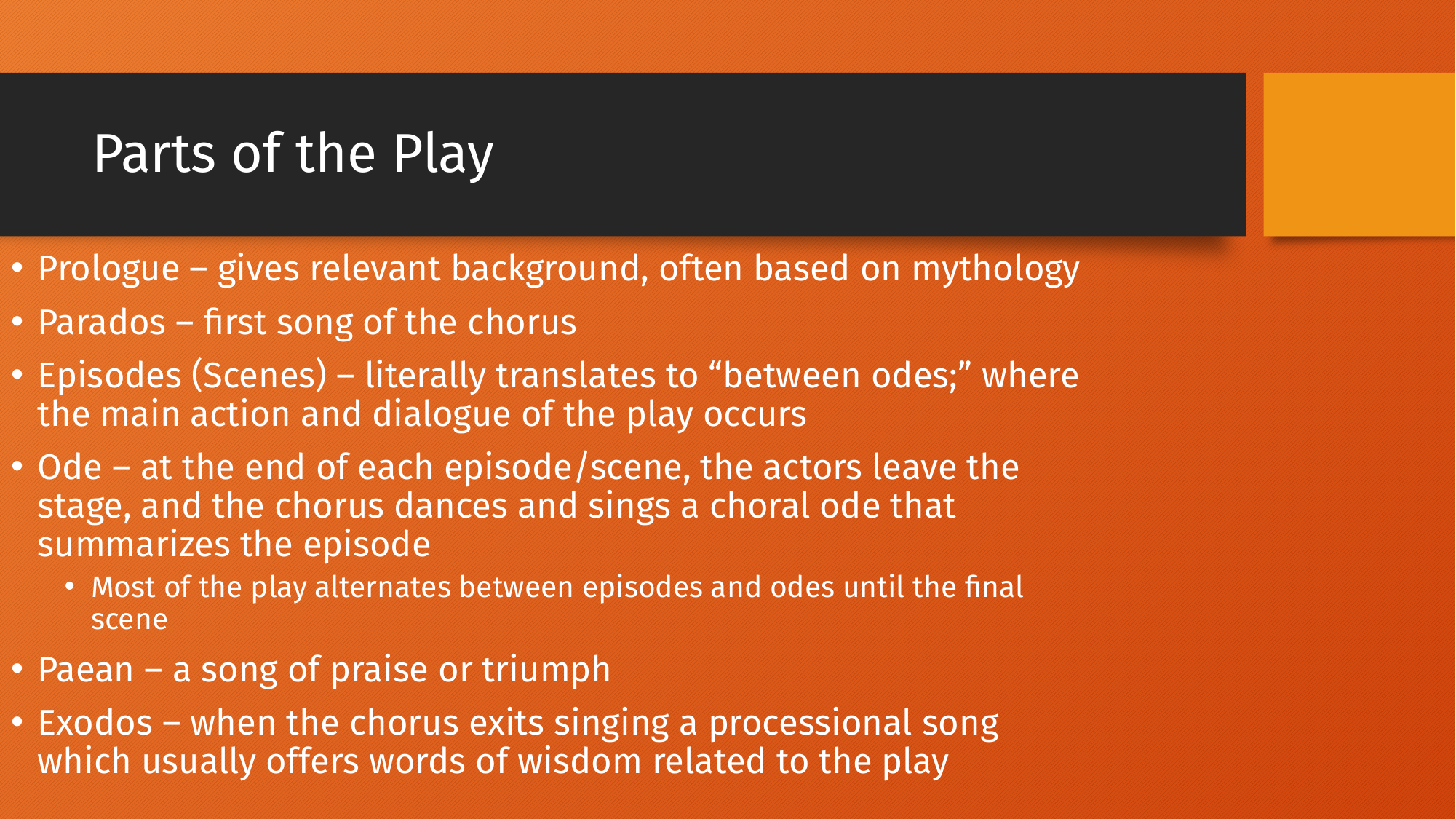

# Parts of the Play
Prologue – gives relevant background, often based on mythology
Parados – first song of the chorus
Episodes (Scenes) – literally translates to “between odes;” where the main action and dialogue of the play occurs
Ode – at the end of each episode/scene, the actors leave the stage, and the chorus dances and sings a choral ode that summarizes the episode
Most of the play alternates between episodes and odes until the final scene
Paean – a song of praise or triumph
Exodos – when the chorus exits singing a processional song which usually offers words of wisdom related to the play